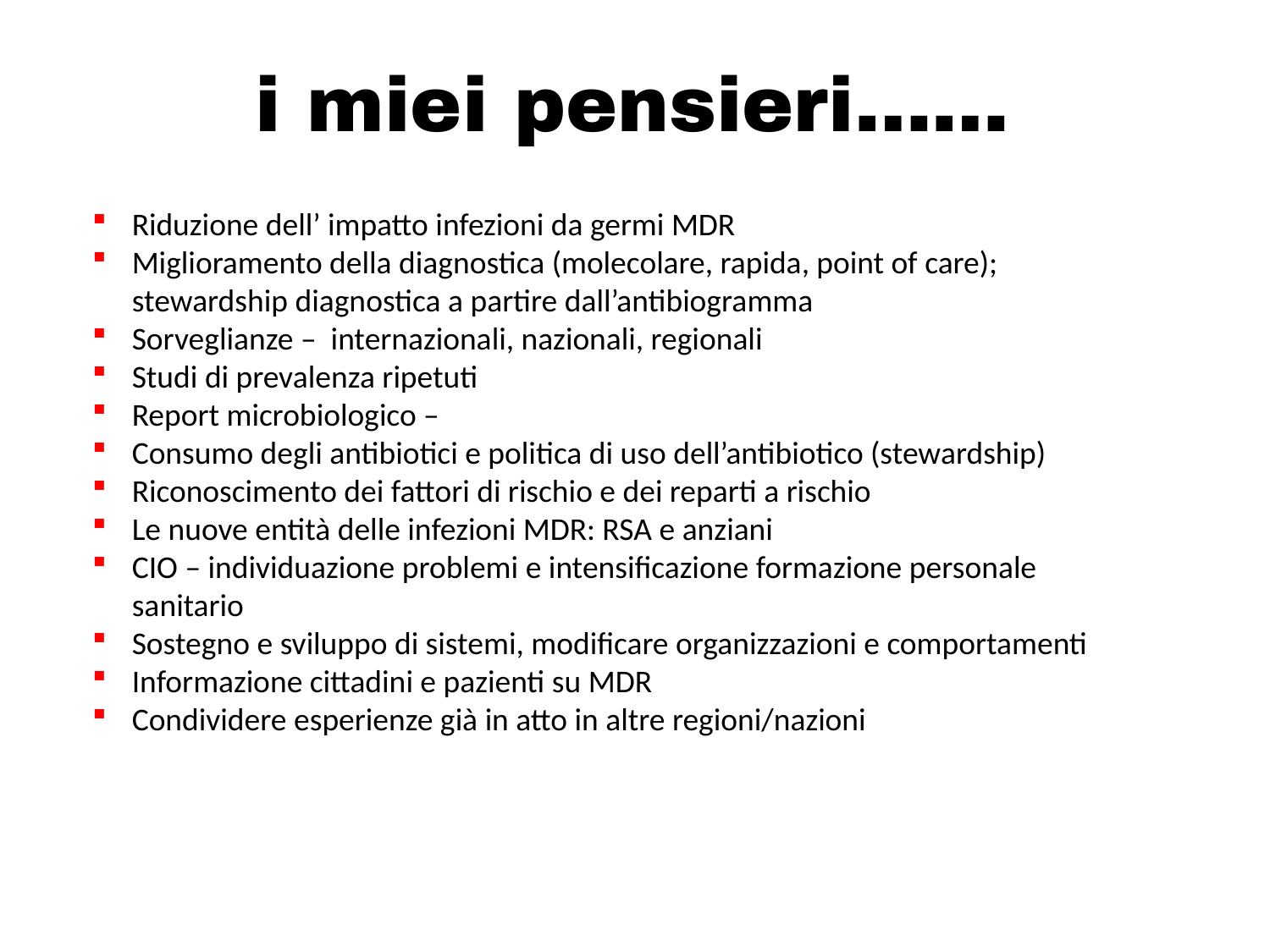

# i miei pensieri……
Riduzione dell’ impatto infezioni da germi MDR
Miglioramento della diagnostica (molecolare, rapida, point of care); stewardship diagnostica a partire dall’antibiogramma
Sorveglianze –  internazionali, nazionali, regionali
Studi di prevalenza ripetuti
Report microbiologico –
Consumo degli antibiotici e politica di uso dell’antibiotico (stewardship)
Riconoscimento dei fattori di rischio e dei reparti a rischio
Le nuove entità delle infezioni MDR: RSA e anziani
CIO – individuazione problemi e intensificazione formazione personale sanitario
Sostegno e sviluppo di sistemi, modificare organizzazioni e comportamenti
Informazione cittadini e pazienti su MDR
Condividere esperienze già in atto in altre regioni/nazioni